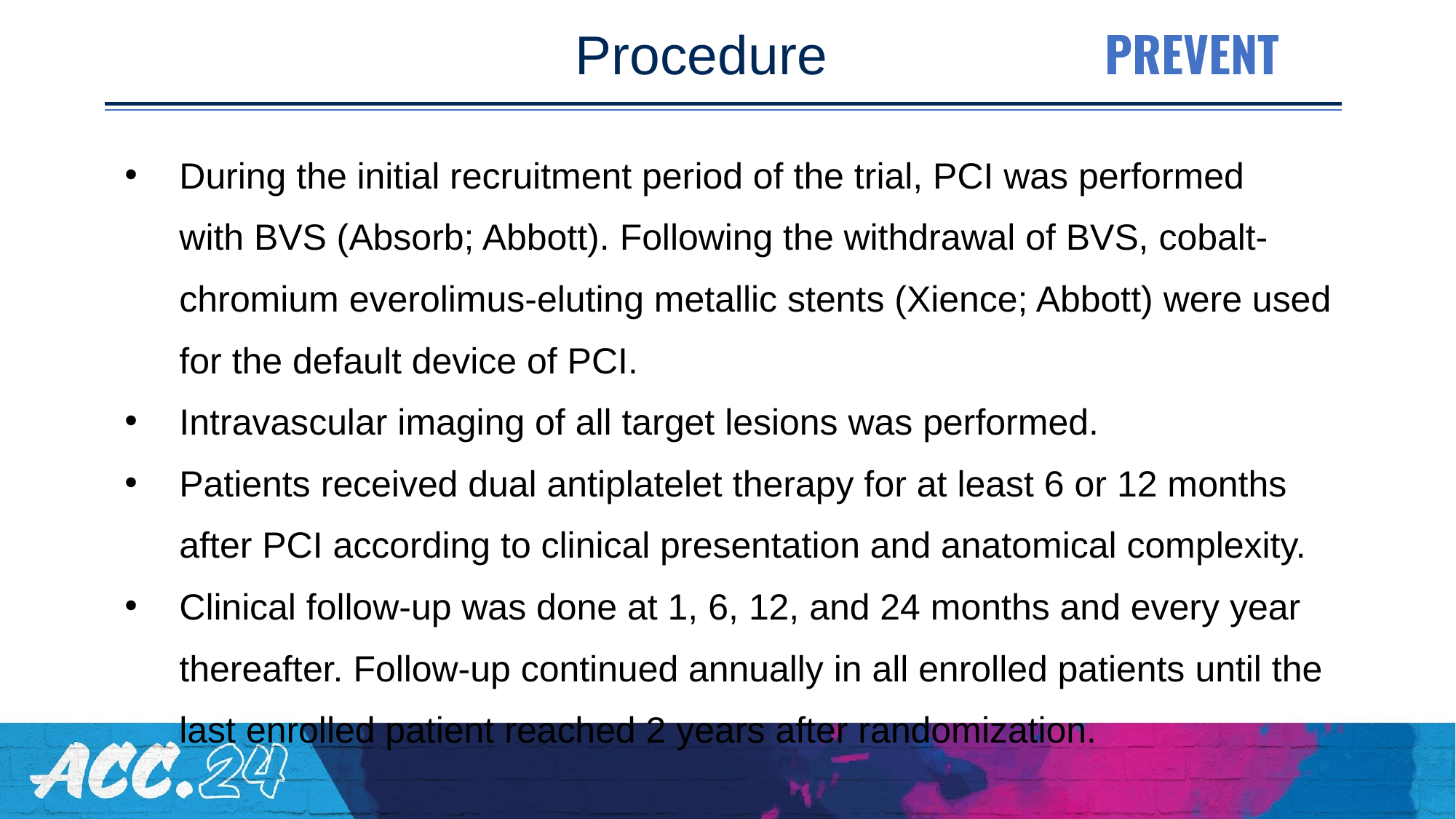

PREVENT
Procedure
During the initial recruitment period of the trial, PCI was performed    with BVS (Absorb; Abbott). Following the withdrawal of BVS, cobalt-chromium everolimus-eluting metallic stents (Xience; Abbott) were used for the default device of PCI.
Intravascular imaging of all target lesions was performed.
Patients received dual antiplatelet therapy for at least 6 or 12 months after PCI according to clinical presentation and anatomical complexity.
Clinical follow-up was done at 1, 6, 12, and 24 months and every year thereafter. Follow-up continued annually in all enrolled patients until the last enrolled patient reached 2 years after randomization.